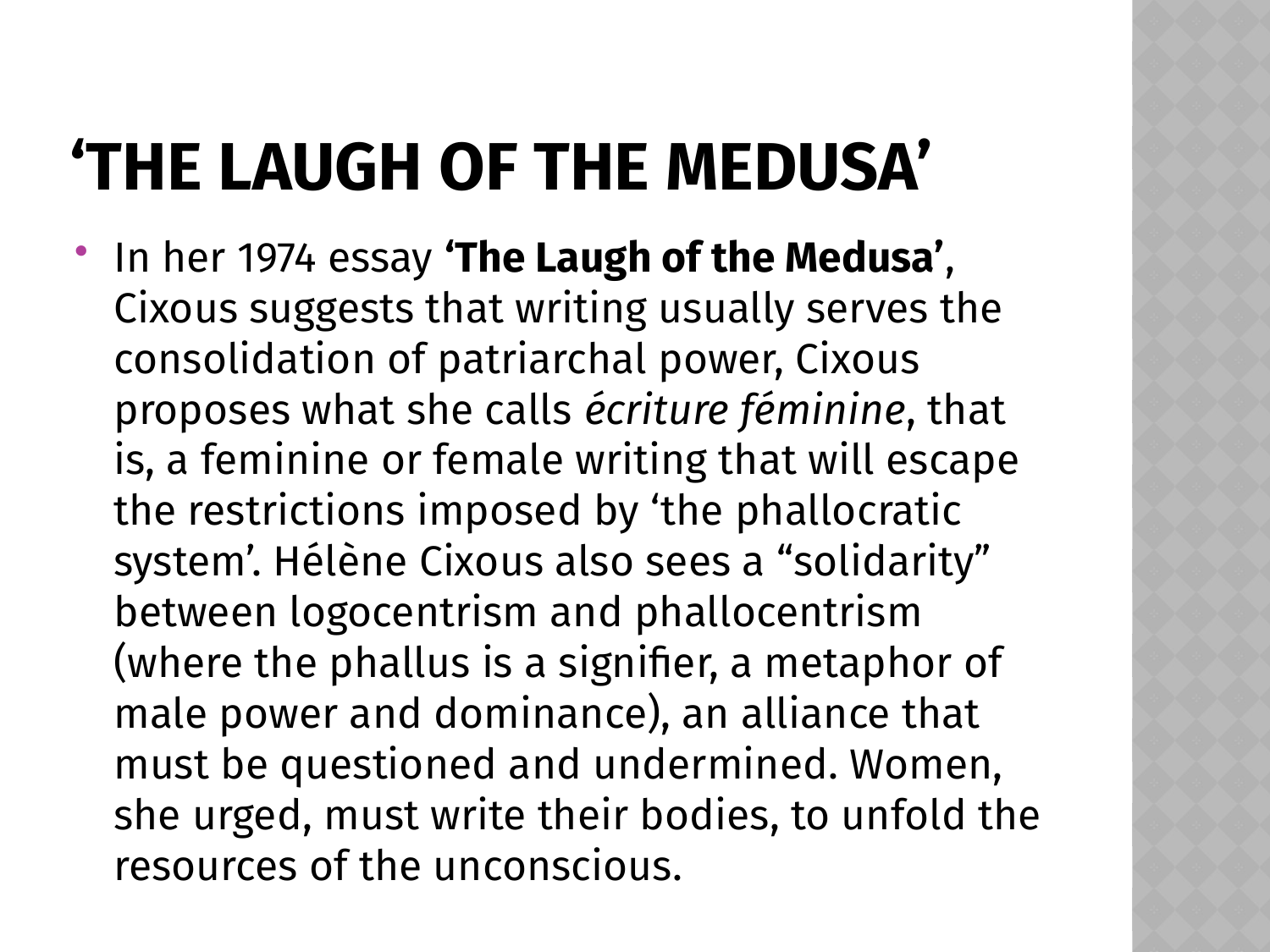

# ‘The Laugh of the Medusa’
In her 1974 essay ‘The Laugh of the Medusa’, Cixous suggests that writing usually serves the consolidation of patriarchal power, Cixous proposes what she calls écriture féminine, that is, a feminine or female writing that will escape the restrictions imposed by ‘the phallocratic system’. Hélène Cixous also sees a “solidarity” between logocentrism and phallocentrism (where the phallus is a signifier, a metaphor of male power and dominance), an alliance that must be questioned and undermined. Women, she urged, must write their bodies, to unfold the resources of the unconscious.